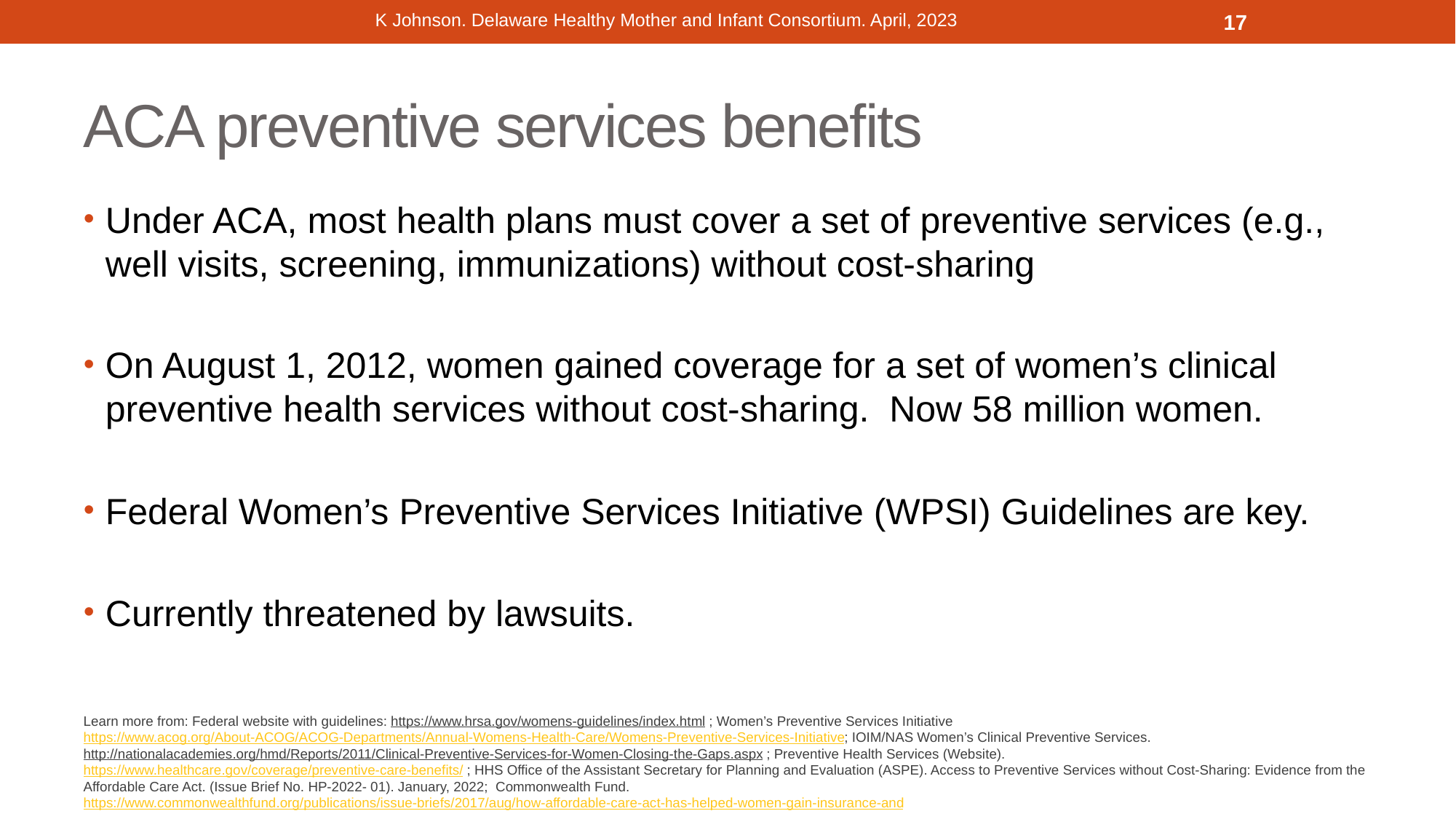

K Johnson. Delaware Healthy Mother and Infant Consortium. April, 2023
17
# ACA preventive services benefits
Under ACA, most health plans must cover a set of preventive services (e.g., well visits, screening, immunizations) without cost-sharing

On August 1, 2012, women gained coverage for a set of women’s clinical preventive health services without cost-sharing.  Now 58 million women.

Federal Women’s Preventive Services Initiative (WPSI) Guidelines are key.

Currently threatened by lawsuits.
Learn more from: Federal website with guidelines: https://www.hrsa.gov/womens-guidelines/index.html ; Women’s Preventive Services Initiative https://www.acog.org/About-ACOG/ACOG-Departments/Annual-Womens-Health-Care/Womens-Preventive-Services-Initiative; IOIM/NAS Women’s Clinical Preventive Services. http://nationalacademies.org/hmd/Reports/2011/Clinical-Preventive-Services-for-Women-Closing-the-Gaps.aspx ; Preventive Health Services (Website). https://www.healthcare.gov/coverage/preventive-care-benefits/ ; HHS Office of the Assistant Secretary for Planning and Evaluation (ASPE). Access to Preventive Services without Cost-Sharing: Evidence from the Affordable Care Act. (Issue Brief No. HP-2022- 01). January, 2022;  Commonwealth Fund. https://www.commonwealthfund.org/publications/issue-briefs/2017/aug/how-affordable-care-act-has-helped-women-gain-insurance-and